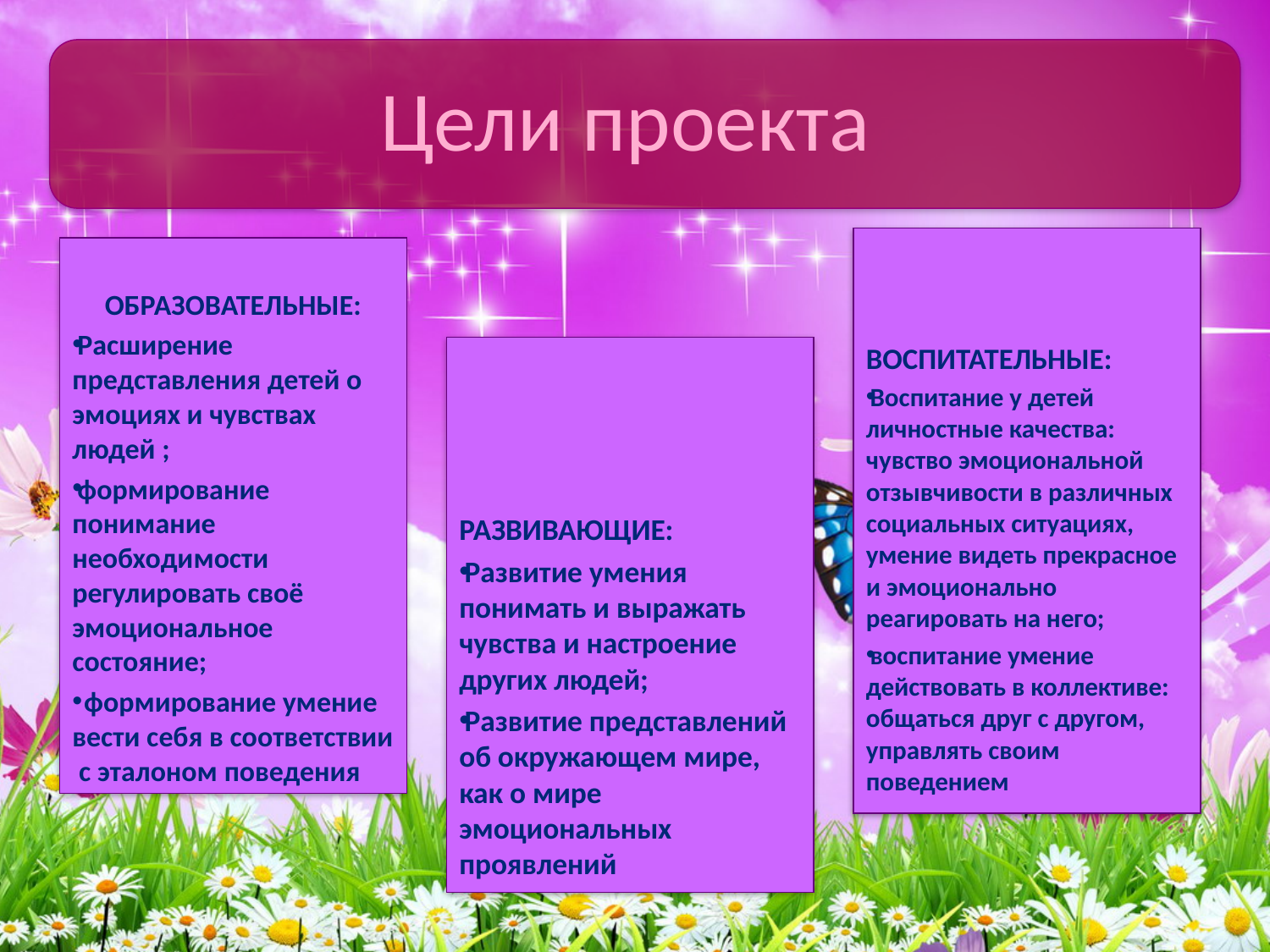

# Цели проекта

ВОСПИТАТЕЛЬНЫЕ:
Воспитание у детей личностные качества:  чувство эмоциональной отзывчивости в различных социальных ситуациях, умение видеть прекрасное и эмоционально реагировать на него;
воспитание умение действовать в коллективе: общаться друг с другом, управлять своим поведением

ОБРАЗОВАТЕЛЬНЫЕ:
Расширение представления детей о эмоциях и чувствах людей ;
формирование понимание необходимости регулировать своё эмоциональное состояние;
 формирование умение вести себя в соответствии  с эталоном поведения

РАЗВИВАЮЩИЕ:
Развитие умения понимать и выражать чувства и настроение других людей;
Развитие представлений об окружающем мире, как о мире эмоциональных проявлений